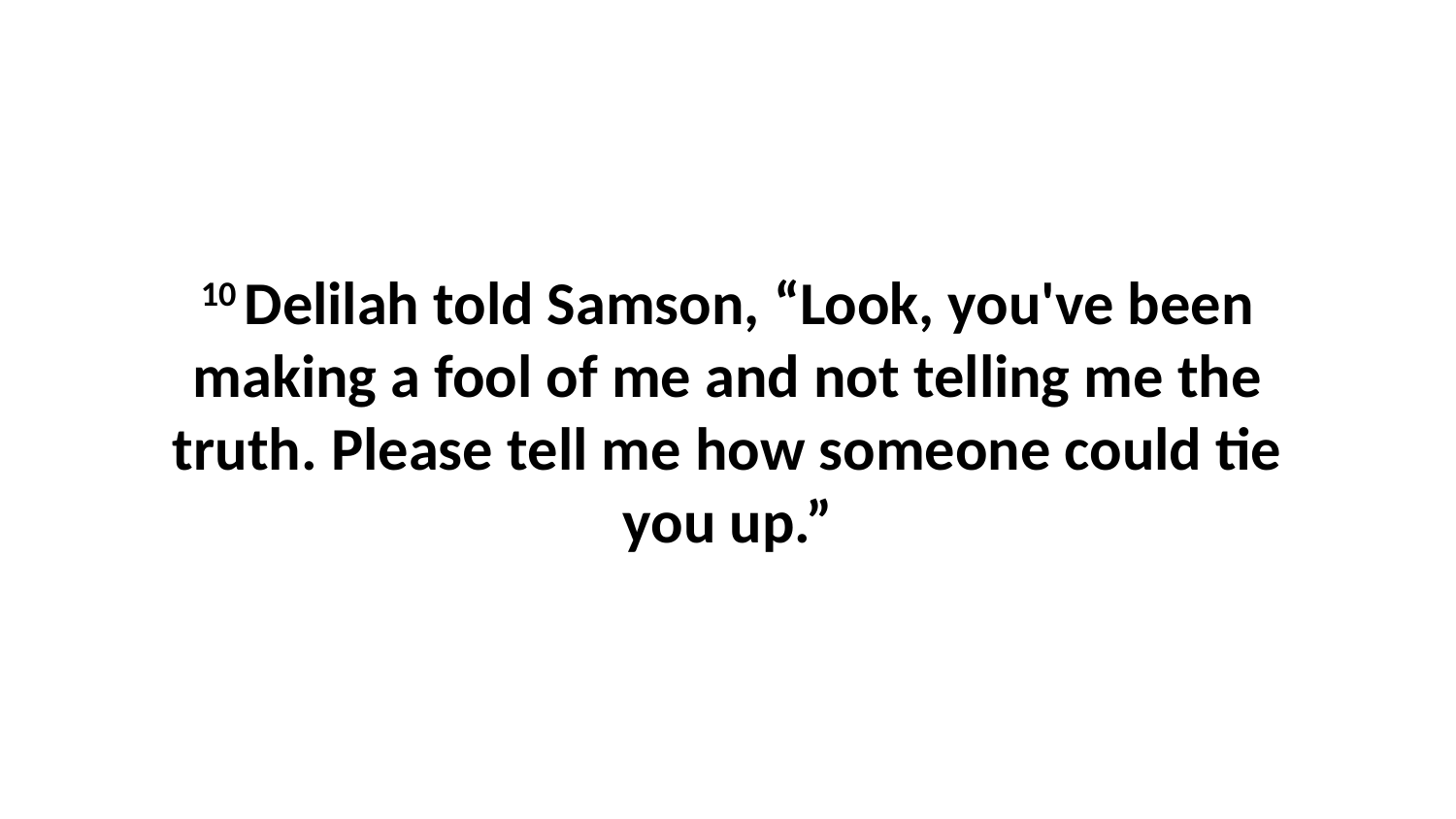

10 Delilah told Samson, “Look, you've been making a fool of me and not telling me the truth. Please tell me how someone could tie you up.”